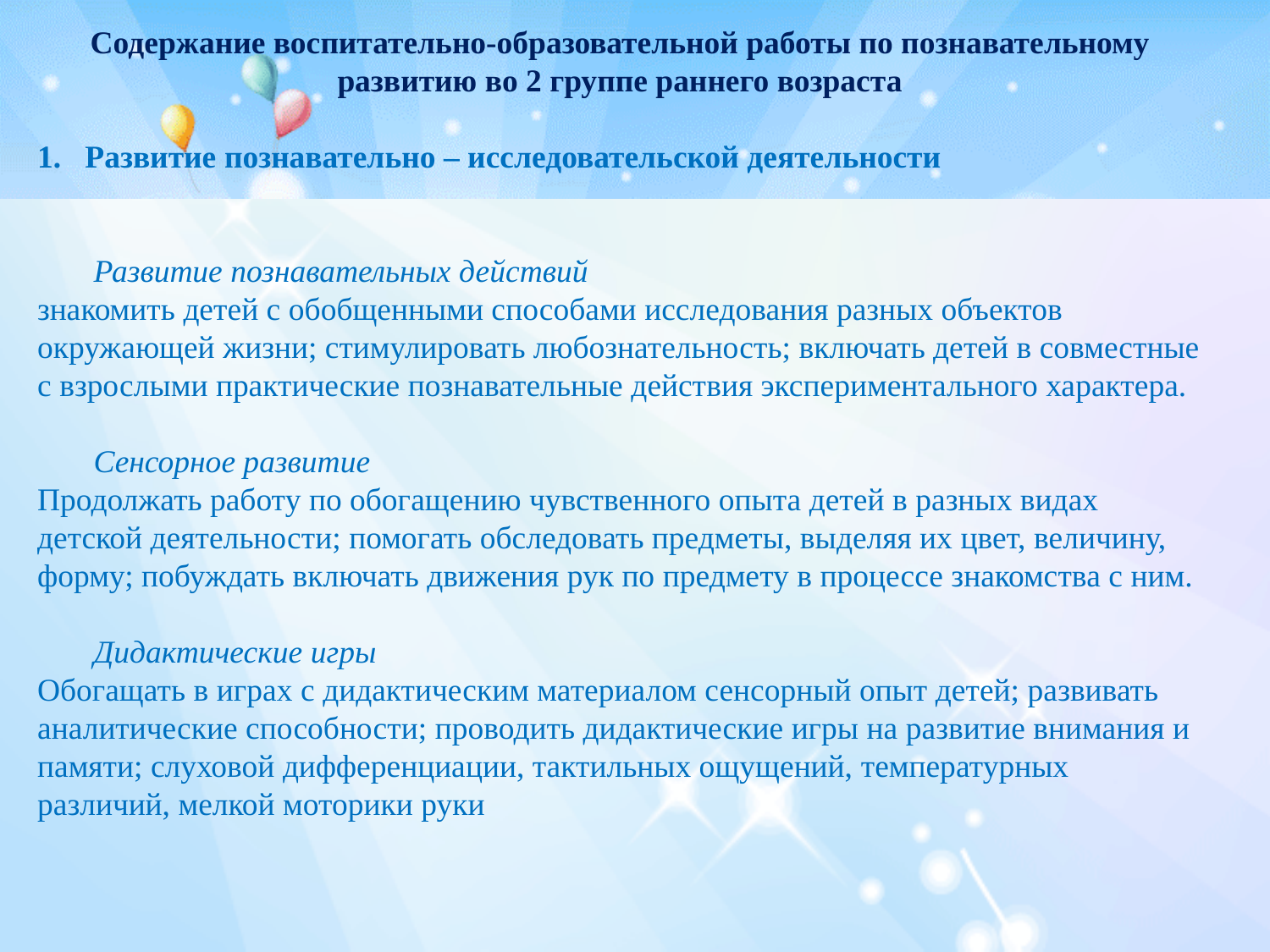

Содержание воспитательно-образовательной работы по познавательному развитию во 2 группе раннего возраста

Развитие познавательно – исследовательской деятельности

       Развитие познавательных действий
знакомить детей с обобщенными способами исследования разных объектов окружающей жизни; стимулировать любознательность; включать детей в совместные с взрослыми практические познавательные действия экспериментального характера.

       Сенсорное развитие
Продолжать работу по обогащению чувственного опыта детей в разных видах детской деятельности; помогать обследовать предметы, выделяя их цвет, величину, форму; побуждать включать движения рук по предмету в процессе знакомства с ним.

       Дидактические игры
Обогащать в играх с дидактическим материалом сенсорный опыт детей; развивать аналитические способности; проводить дидактические игры на развитие внимания и памяти; слуховой дифференциации, тактильных ощущений, температурных различий, мелкой моторики руки